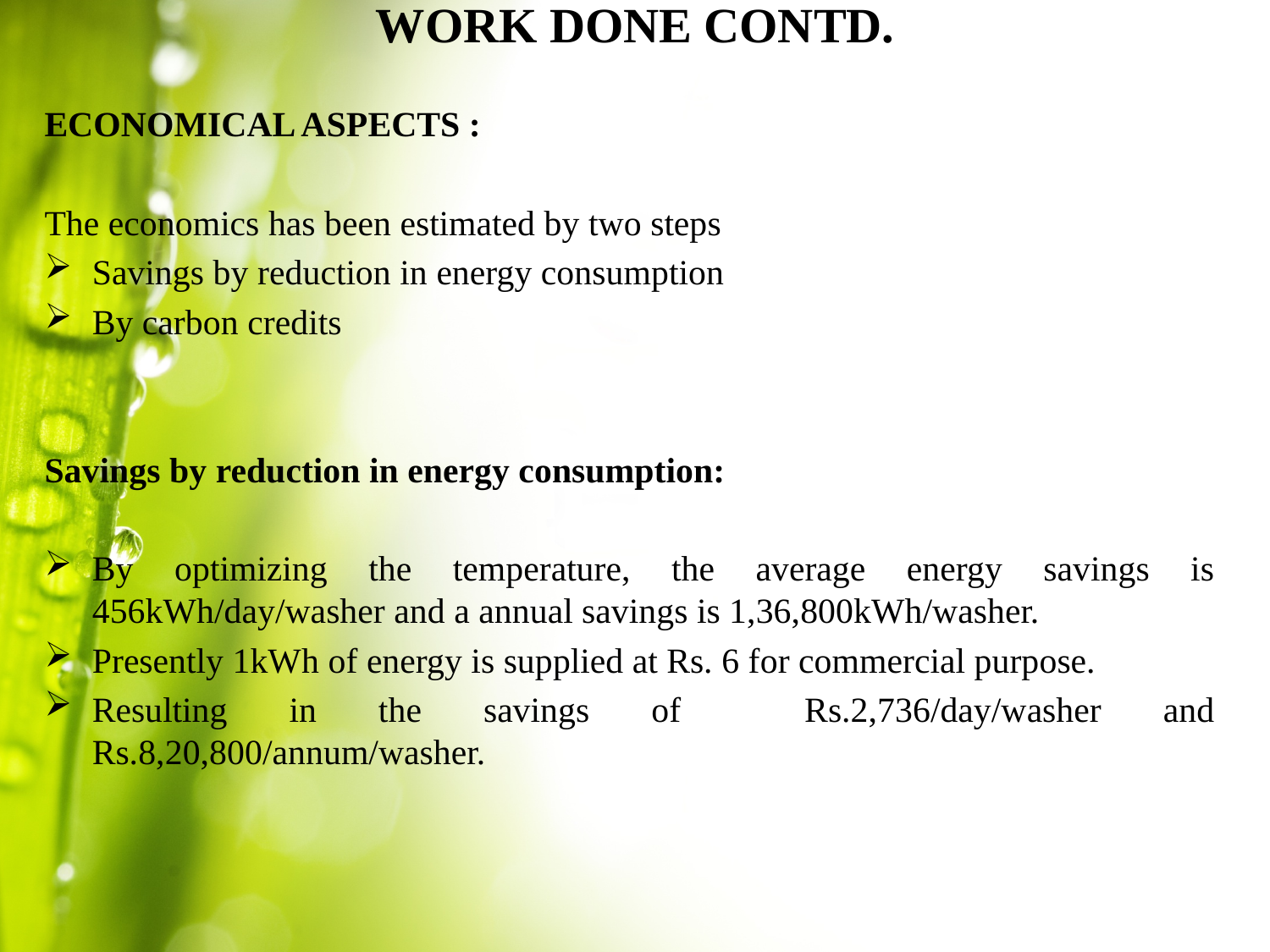

# WORK DONE CONTD.
ECONOMICAL ASPECTS :

The economics has been estimated by two steps
Savings by reduction in energy consumption
By carbon credits

Savings by reduction in energy consumption:

By optimizing the temperature, the average energy savings is 456kWh/day/washer and a annual savings is 1,36,800kWh/washer.
Presently 1kWh of energy is supplied at Rs. 6 for commercial purpose.
Resulting in the savings of  Rs.2,736/day/washer and Rs.8,20,800/annum/washer.